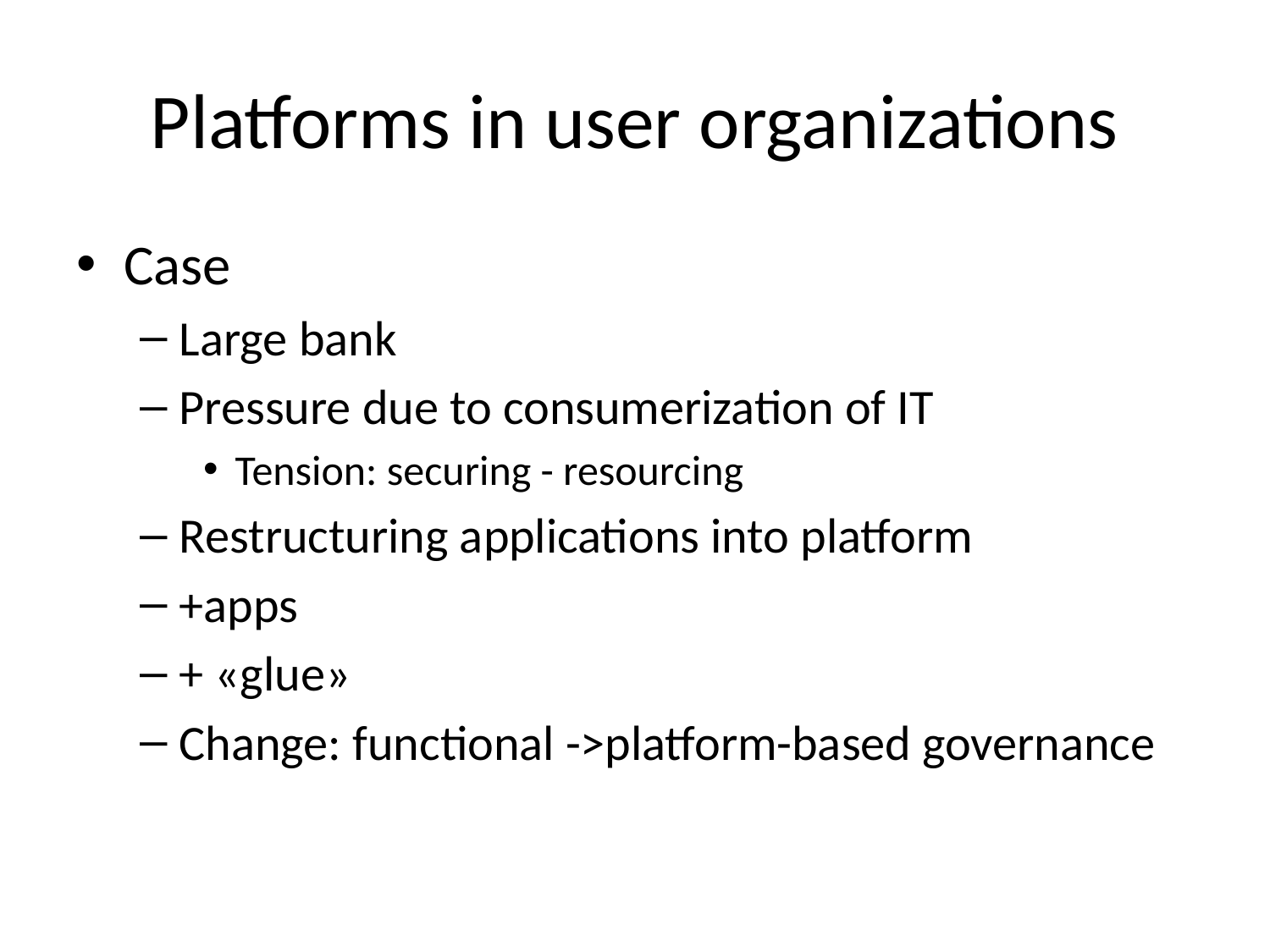

# Platforms in user organizations
Case
Large bank
Pressure due to consumerization of IT
Tension: securing - resourcing
Restructuring applications into platform
+apps
+ «glue»
Change: functional ->platform-based governance